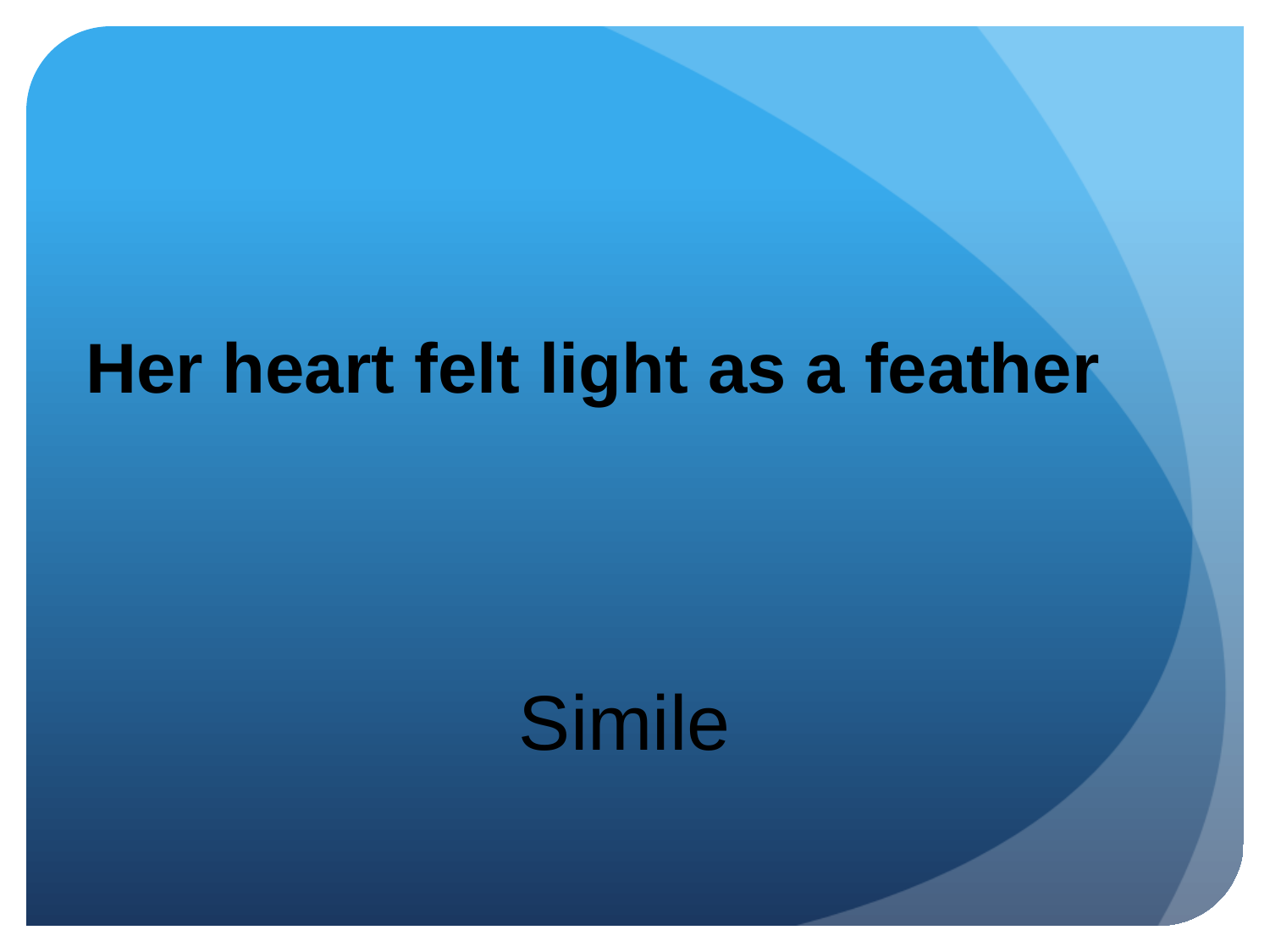

Her heart felt light as a feather
Simile